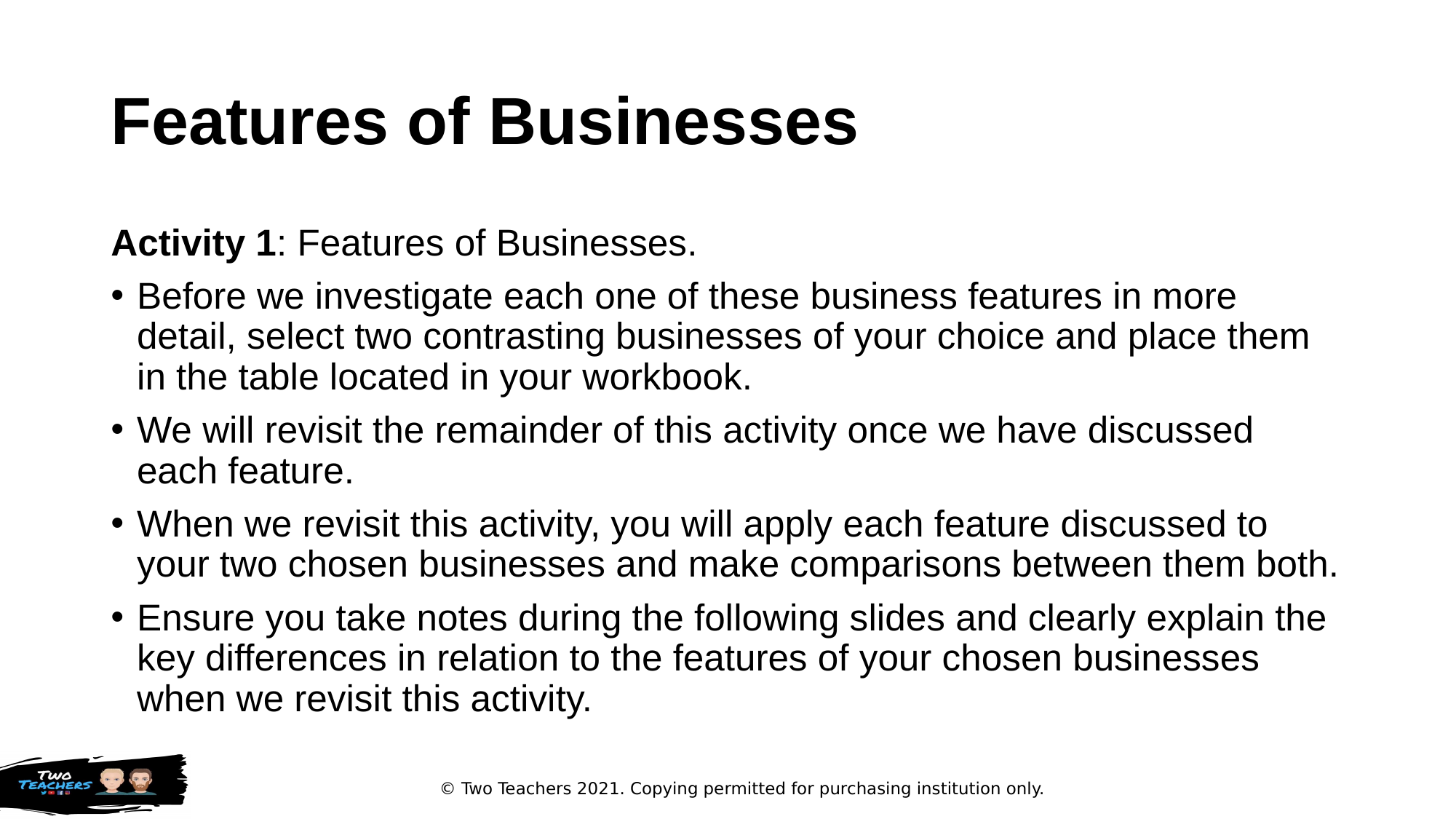

# Features of Businesses
Activity 1: Features of Businesses.
Before we investigate each one of these business features in more detail, select two contrasting businesses of your choice and place them in the table located in your workbook.
We will revisit the remainder of this activity once we have discussed each feature.
When we revisit this activity, you will apply each feature discussed to your two chosen businesses and make comparisons between them both.
Ensure you take notes during the following slides and clearly explain the key differences in relation to the features of your chosen businesses when we revisit this activity.